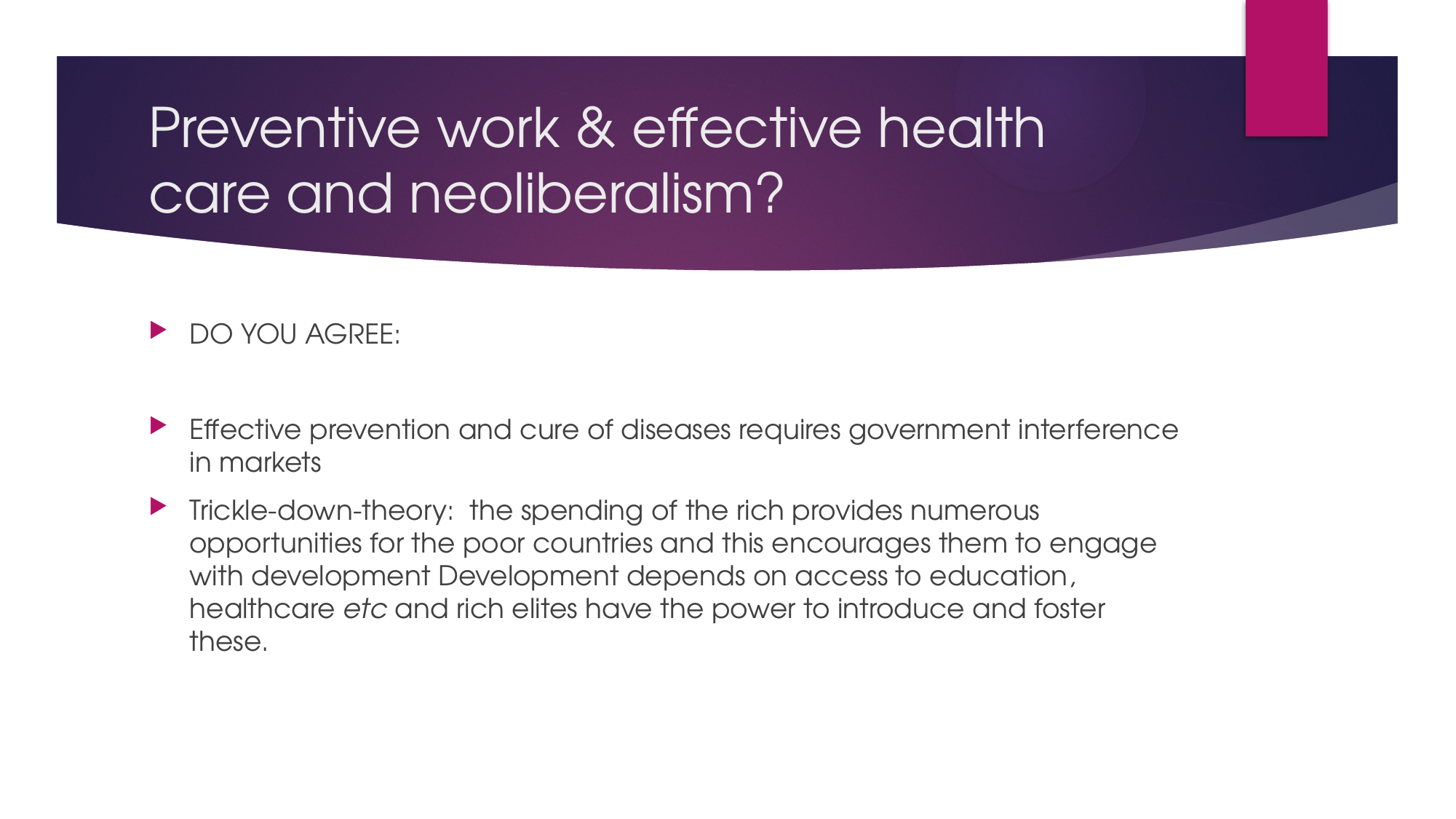

# Preventive work & effective health care and neoliberalism?
DO YOU AGREE:

Effective prevention and cure of diseases requires government interference in markets
Trickle-down-theory:  the spending of the rich provides numerous opportunities for the poor countries and this encourages them to engage with development Development depends on access to education, healthcare etc and rich elites have the power to introduce and foster these.